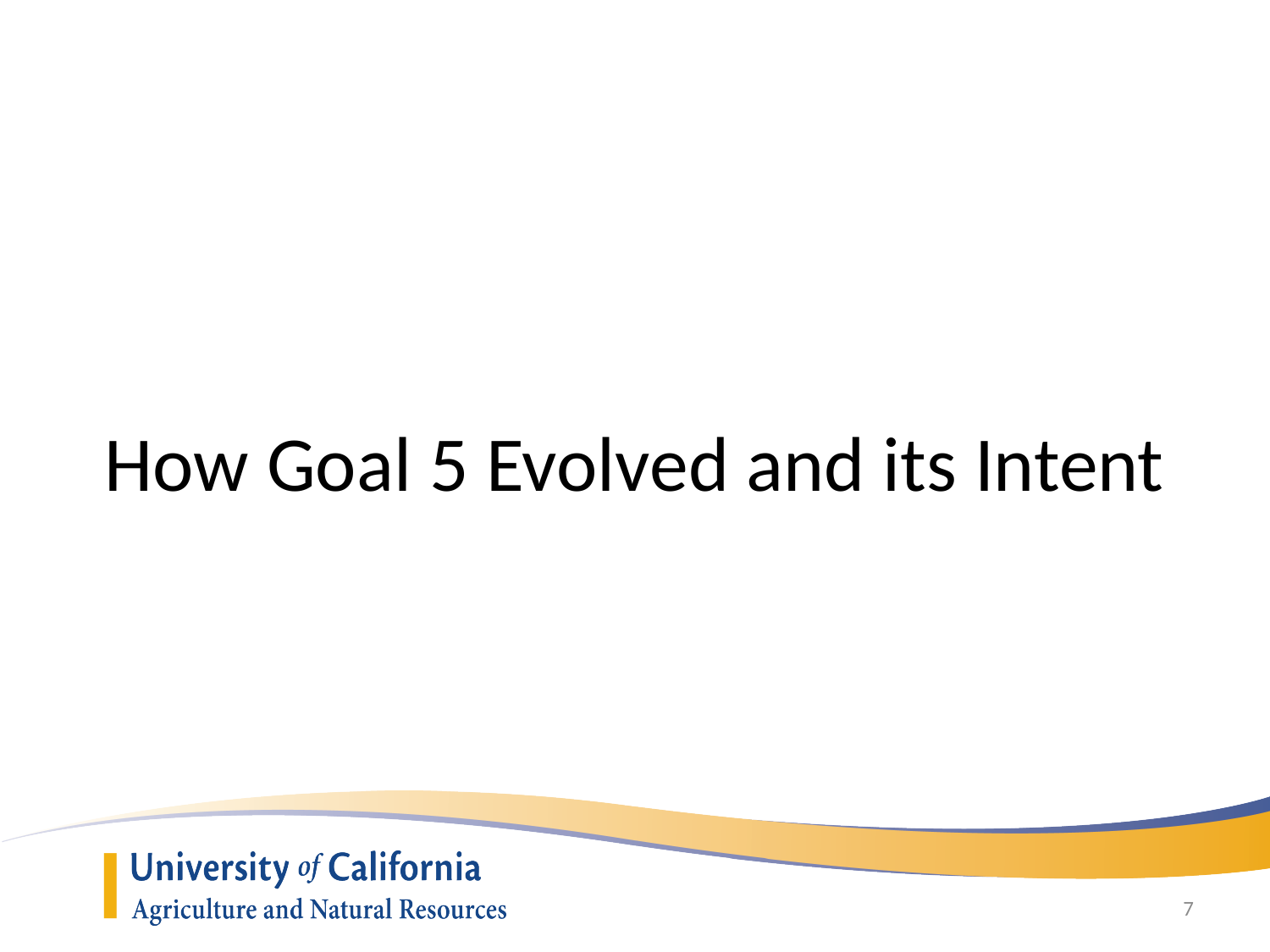

# How Goal 5 Evolved and its Intent
7